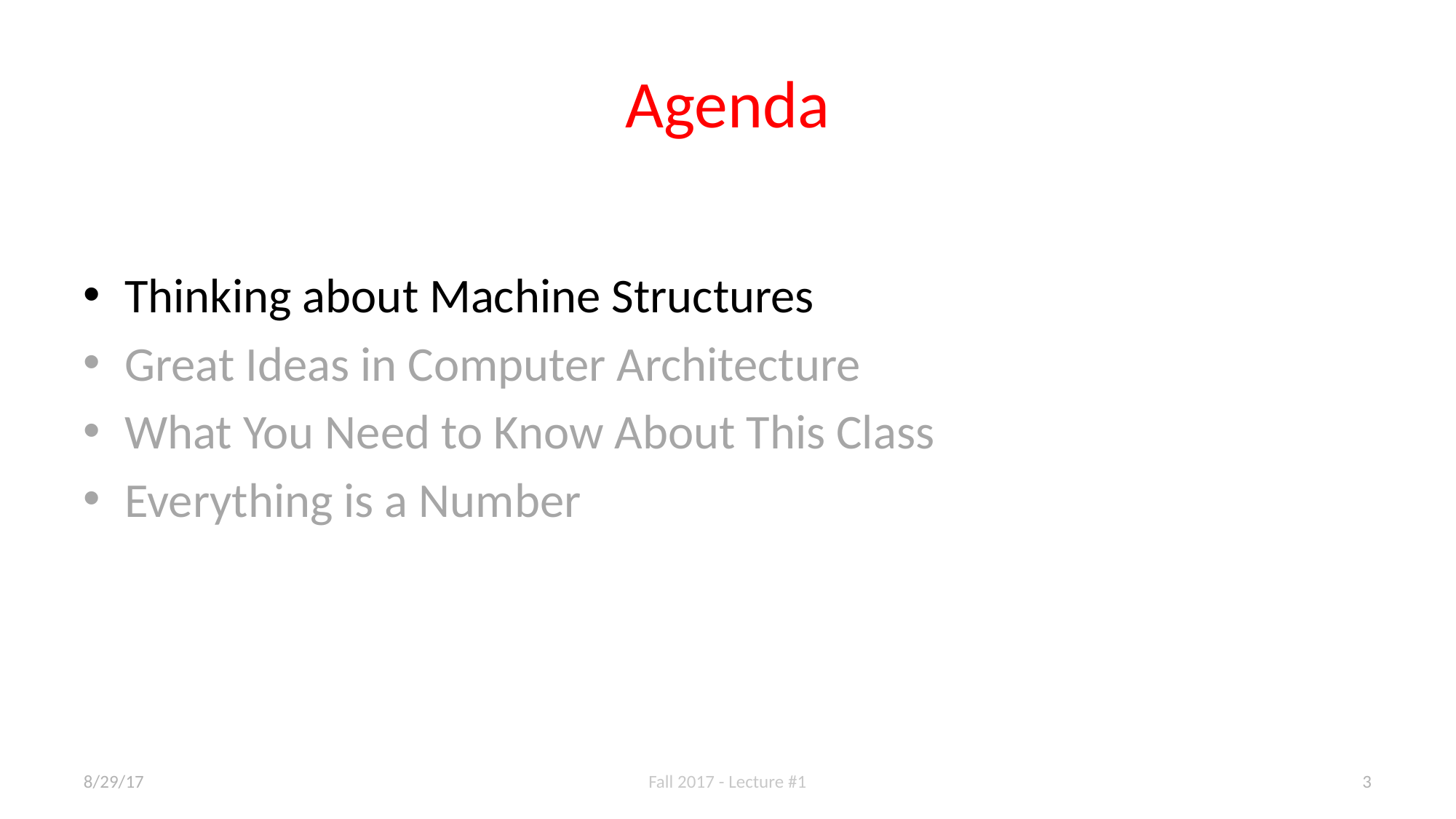

# Agenda

Thinking about Machine Structures
Great Ideas in Computer Architecture
What You Need to Know About This Class
Everything is a Number

8/29/17
Fall 2017 - Lecture #1
3